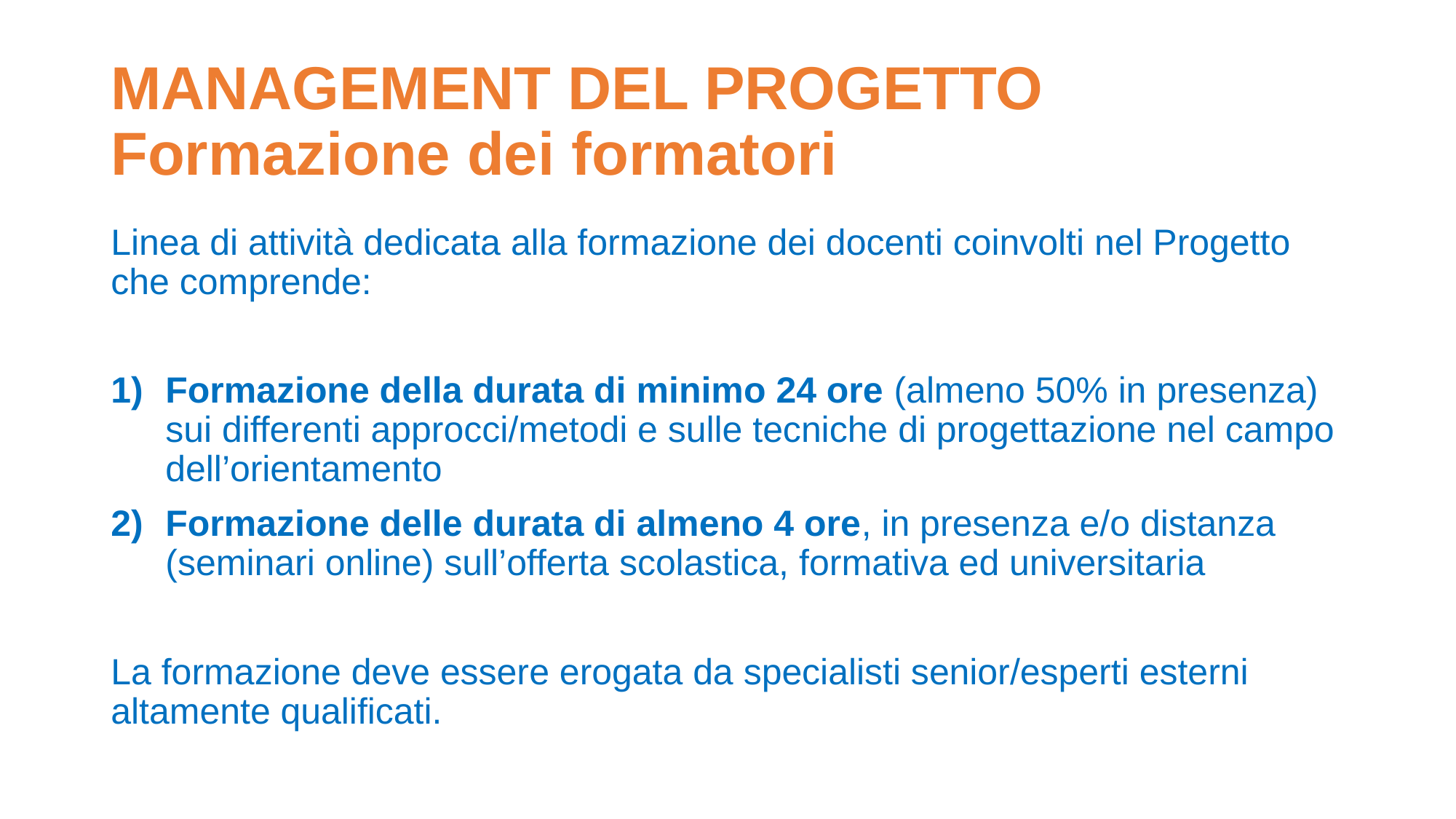

# MANAGEMENT DEL PROGETTO Formazione dei formatori
Linea di attività dedicata alla formazione dei docenti coinvolti nel Progetto che comprende:

Formazione della durata di minimo 24 ore (almeno 50% in presenza) sui differenti approcci/metodi e sulle tecniche di progettazione nel campo dell’orientamento
Formazione delle durata di almeno 4 ore, in presenza e/o distanza (seminari online) sull’offerta scolastica, formativa ed universitaria

La formazione deve essere erogata da specialisti senior/esperti esterni altamente qualificati.